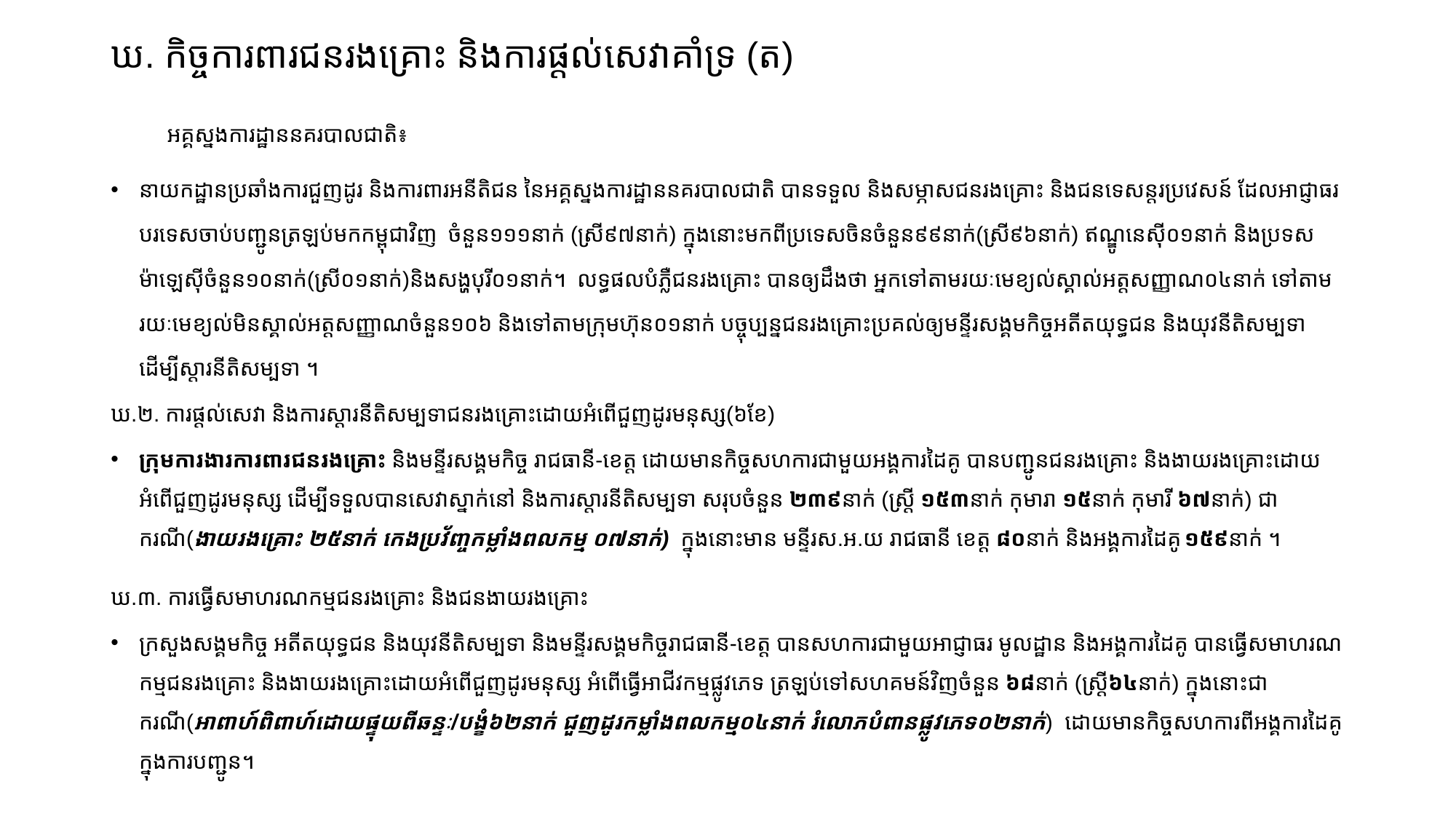

# ឃ. កិច្ចការពារជនរងគ្រោះ និងការផ្តល់សេវាគាំទ្រ (ត)
អគ្គស្នងការដ្ឋាននគរបាលជាតិ៖​
នាយកដ្ឋានប្រឆាំងការជួញដូរ និងការពារអនីតិជន នៃអគ្គស្នងការដ្ឋាននគរបាលជាតិ បានទទួល និងសម្ភាសជនរងគ្រោះ និងជនទេសន្តរប្រវេសន៍ ដែលអាជ្ញាធរបរទេសចាប់បញ្ជូនត្រឡប់មកកម្ពុជាវិញ  ​ចំនួន​​១១១នាក់ (ស្រី៩៧នាក់) ក្នុងនោះមកពីប្រទេសចិនចំនួន៩៩នាក់(ស្រី៩៦នាក់) ឥណ្ឌូនេស៊ី០១នាក់ និងប្រទសម៉ាឡេស៊ីចំនួន១០នាក់(ស្រី០១នាក់)និងសង្ហបុរី០១នាក់។ ​ លទ្ធ​​​ផល​​​បំភ្លឺ​ជន​​​​រង​គ្រោះ​​​​​​ បានឲ្យដឹងថា អ្នកទៅតាមរយៈមេខ្យល់ស្គាល់​អត្តសញ្ញា​ណ០៤នាក់ ​​​​​​ទៅតាមរយៈមេខ្យល់មិន​ស្គាល់​អត្ត​សញ្ញា​ណចំនួន១០៦ និងទៅតាមក្រុមហ៊ុន០១នាក់ បច្ចុប្បន្នជន​រង​​គ្រោះ​​​​ប្រគ​ល់​​​​​​​​​​​​ឲ្យ​​មន្ទីរ​សង្គម​​កិច្ច​អតីត​​យុទ្ធ​​​​ជ​ន និង​​​​យុវនីតិ​​សម្បទា ដើម្បីស្តារ​នីតិសម្បទា ។
ឃ.២. ការផ្ដល់សេវា និងការស្តារនីតិសម្បទាជនរងគ្រោះដោយអំពើជួញដូរមនុស្ស(៦ខែ)
ក្រុមការងារការពារជនរងគ្រោះ និងមន្ទីរសង្គមកិច្ច រាជធានី-ខេត្ត ដោយមានកិច្ចសហការជាមួយអង្គការដៃគូ បានបញ្ជូនជនរងគ្រោះ និងងាយរងគ្រោះ​ដោយអំពើជួញដូរមនុស្ស ដើម្បីទទួលបានសេវាស្នាក់​នៅ និងការស្តារនីតិសម្បទា សរុបចំនួន ២៣៩នាក់ (ស្រ្តី ១៥៣នាក់ កុមារា ១៥នាក់ កុមារី ៦៧នាក់) ជាករណី(ងាយរងគ្រោះ ២៥នាក់ កេងប្រវ័ញ្ចកម្លាំងពលកម្ម ០៧នាក់)  ក្នុងនោះមាន មន្ទីរស.អ.យ រាជធានី ខេត្ត ៨០នាក់ និងអង្គការដៃគូ ១៥៩នាក់ ។
ឃ.៣. ការធ្វើសមាហរណកម្មជនរងគ្រោះ និងជនងាយរងគ្រោះ ​
ក្រសួងសង្គមកិច្ច អតីតយុទ្ធជន និងយុវនីតិសម្បទា និងមន្ទីរសង្គមកិច្ចរាជធានី-ខេត្ត បានសហការជាមួយអាជ្ញាធរ មូលដ្ឋាន និងអង្គការដៃគូ បានធ្វើសមាហរណកម្មជនរងគ្រោះ និងងាយរងគ្រោះដោយអំពើជួញដូរមនុស្ស អំពើធ្វើអាជីវកម្មផ្លូវភេទ ត្រឡប់ទៅសហគមន៍វិញចំនួន ៦៨នាក់ (ស្ត្រី៦៤នាក់) ក្នុងនោះជាករណី(អាពាហ៍ពិពាហ៍​ដោយ​ផ្ទុយពីឆន្ទៈ/បង្ខំ៦២នាក់ ជួញដូរកម្លាំងពលកម្ម០៤នាក់ រំលោភបំពានផ្លូវភេទ០២នាក់)  ដោយមានកិច្ចសហការពីអង្គការដៃគូក្នុងការបញ្ជូន។